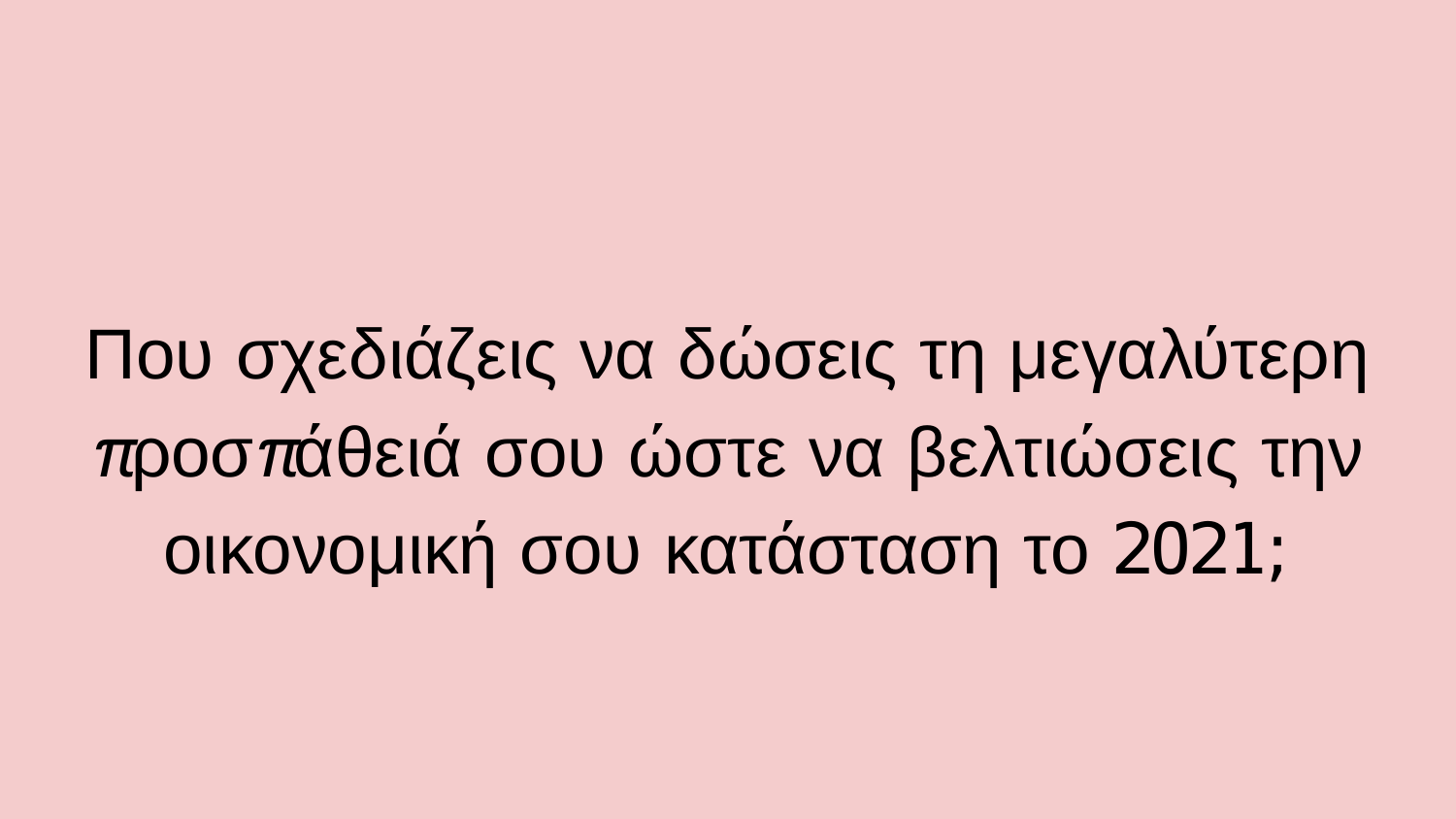

#
Που σχεδιάζεις να δώσεις τη μεγαλύτερη προσπάθειά σου ώστε να βελτιώσεις την οικονομική σου κατάσταση το 2021;